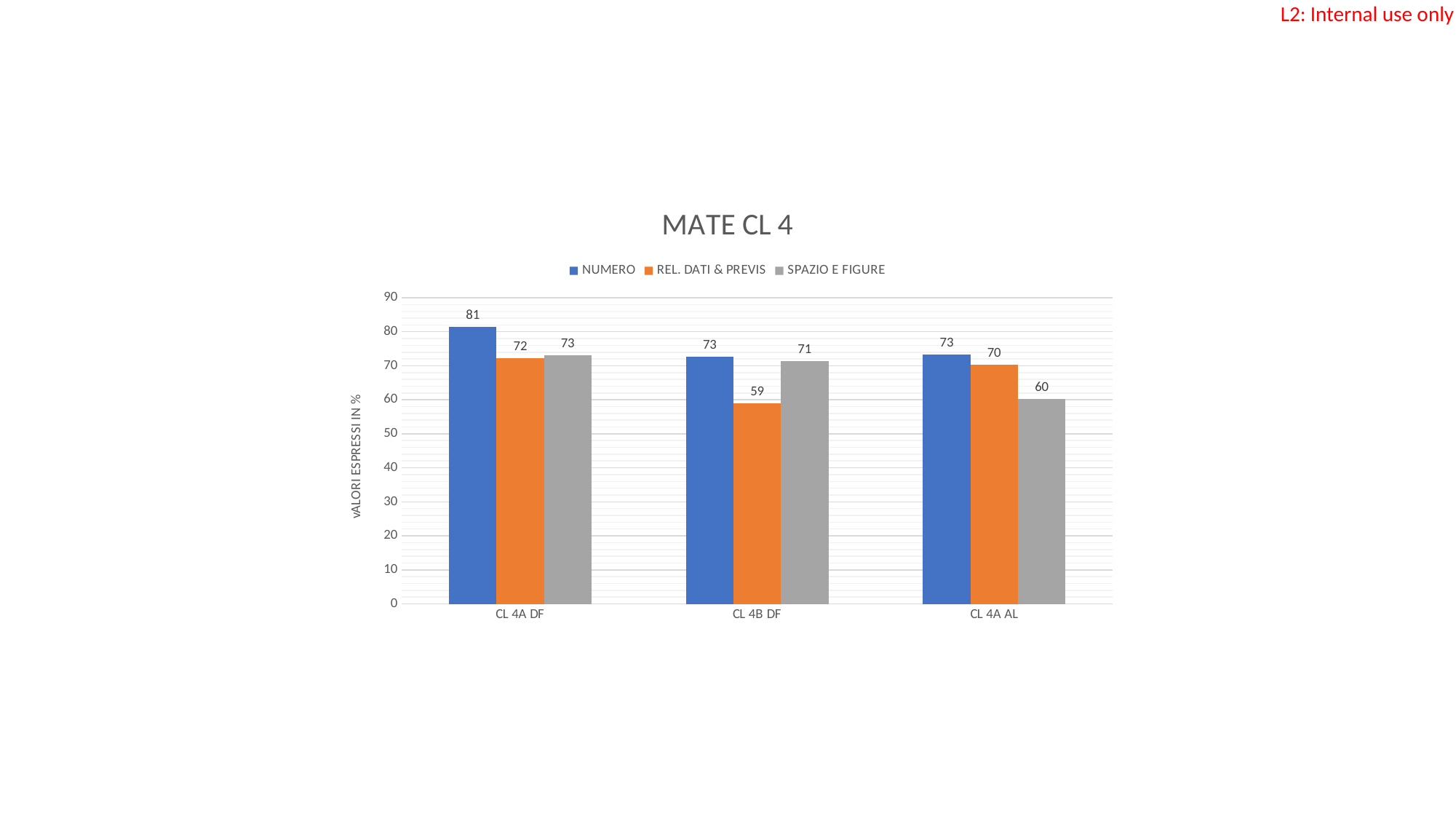

### Chart: MATE CL 4

| Category | NUMERO | REL. DATI & PREVIS | SPAZIO E FIGURE |
|---|---|---|---|
| CL 4A DF | 81.33333333333333 | 72.22222222222223 | 73.16666666666667 |
| CL 4B DF | 72.70588235294117 | 58.94117647058823 | 71.47058823529412 |
| CL 4A AL | 73.33333333333333 | 70.29629629629629 | 60.18518518518518 |